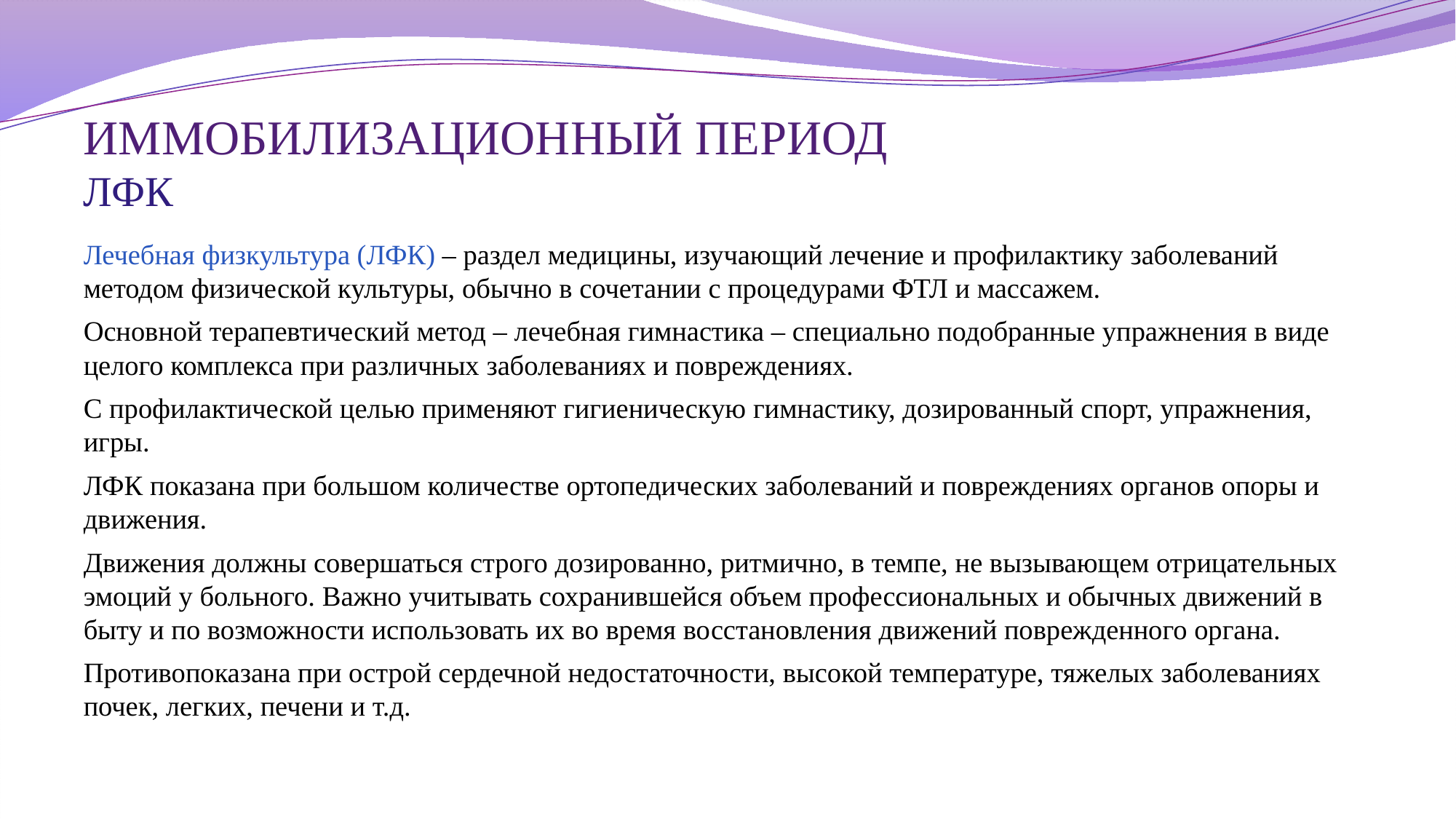

# ИММОБИЛИЗАЦИОННЫЙ ПЕРИОД ЛФК
Лечебная физкультура (ЛФК) – раздел медицины, изучающий лечение и профилактику заболеваний методом физической культуры, обычно в сочетании с процедурами ФТЛ и массажем.
Основной терапевтический метод – лечебная гимнастика – специально подобранные упражнения в виде целого комплекса при различных заболеваниях и повреждениях.
С профилактической целью применяют гигиеническую гимнастику, дозированный спорт, упражнения, игры.
ЛФК показана при большом количестве ортопедических заболеваний и повреждениях органов опоры и движения.
Движения должны совершаться строго дозированно, ритмично, в темпе, не вызывающем отрицательных эмоций у больного. Важно учитывать сохранившейся объем профессиональных и обычных движений в быту и по возможности использовать их во время восстановления движений поврежденного органа.
Противопоказана при острой сердечной недостаточности, высокой температуре, тяжелых заболеваниях почек, легких, печени и т.д.